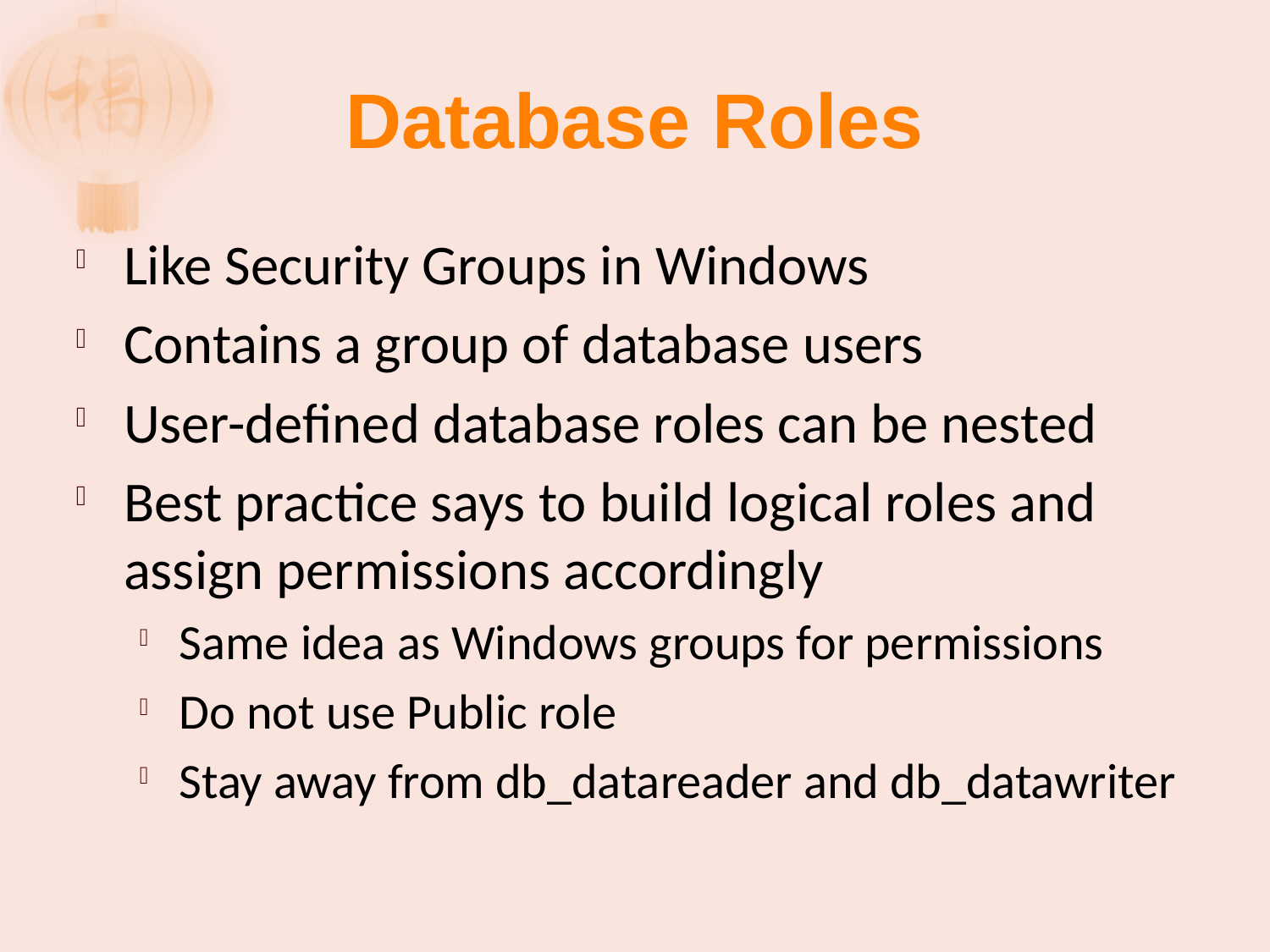

# Database Roles
Like Security Groups in Windows
Contains a group of database users
User-defined database roles can be nested
Best practice says to build logical roles and assign permissions accordingly
Same idea as Windows groups for permissions
Do not use Public role
Stay away from db_datareader and db_datawriter